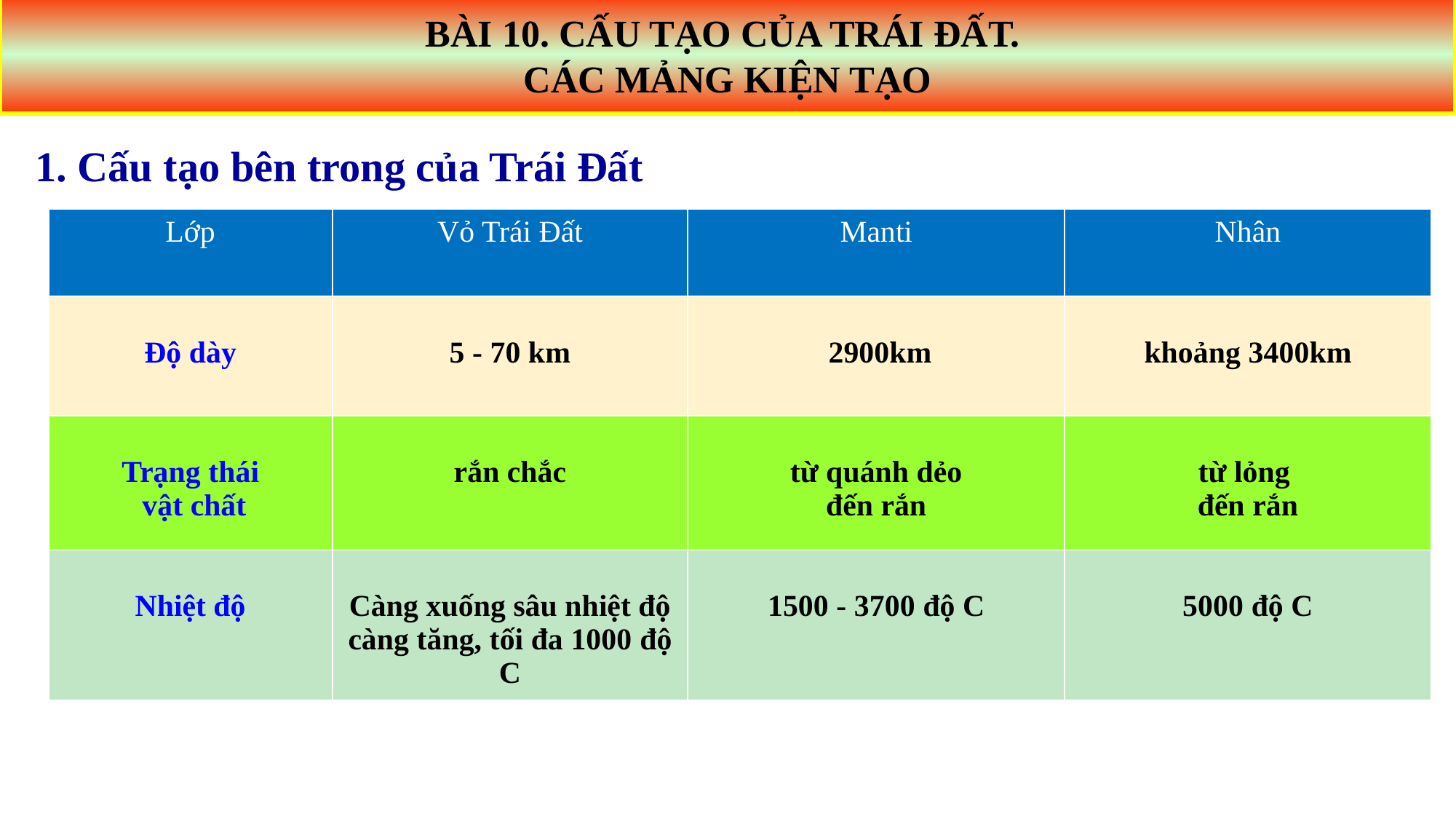

BÀI 10. CẤU TẠO CỦA TRÁI ĐẤT.
CÁC MẢNG KIỆN TẠO
# 1. Cấu tạo bên trong của Trái Đất
| Lớp | Vỏ Trái Đất | Manti | Nhân |
| --- | --- | --- | --- |
| Độ dày | 5 - 70 km | 2900km | khoảng 3400km |
| Trạng thái vật chất | rắn chắc | từ quánh dẻo đến rắn | từ lỏng đến rắn |
| Nhiệt độ | Càng xuống sâu nhiệt độ càng tăng, tối đa 1000 độ C | 1500 - 3700 độ C | 5000 độ C |